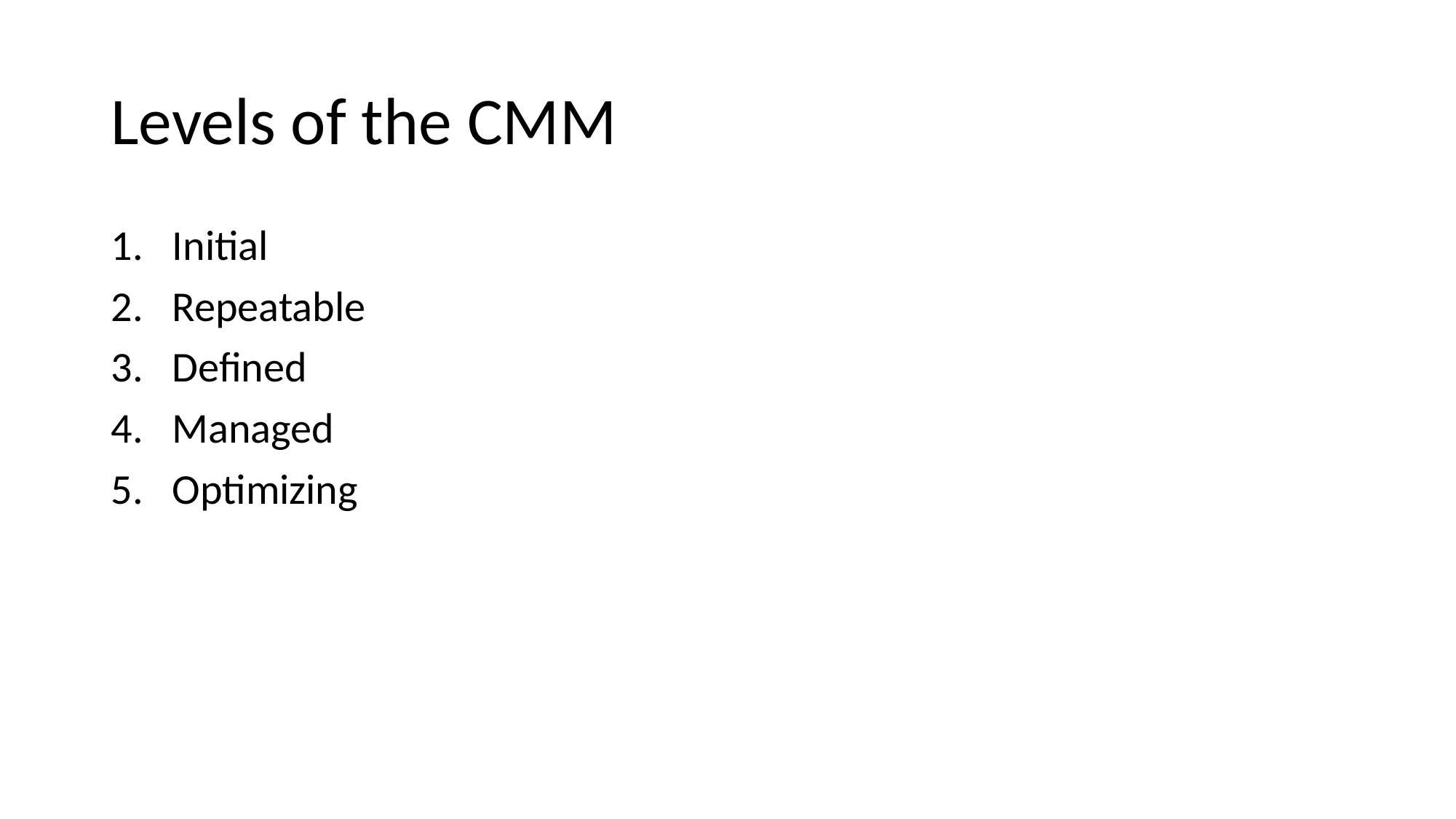

# Levels of the CMM
Initial
Repeatable
Defined
Managed
Optimizing